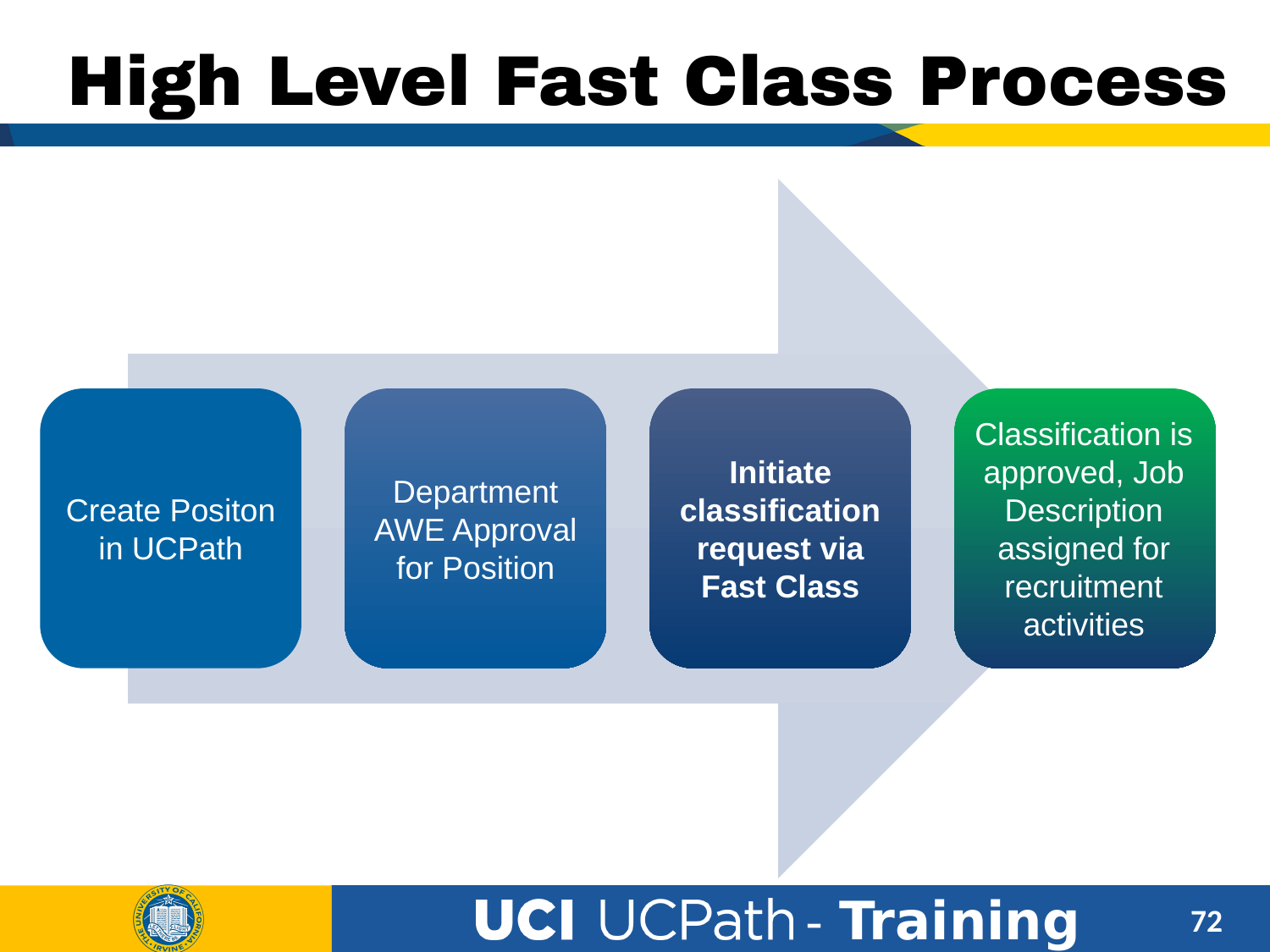

# High Level Fast Class Process

Create Positon in UCPath
Department AWE Approval for Position
Initiate classification request via Fast Class
Classification is approved, Job Description assigned for recruitment activities